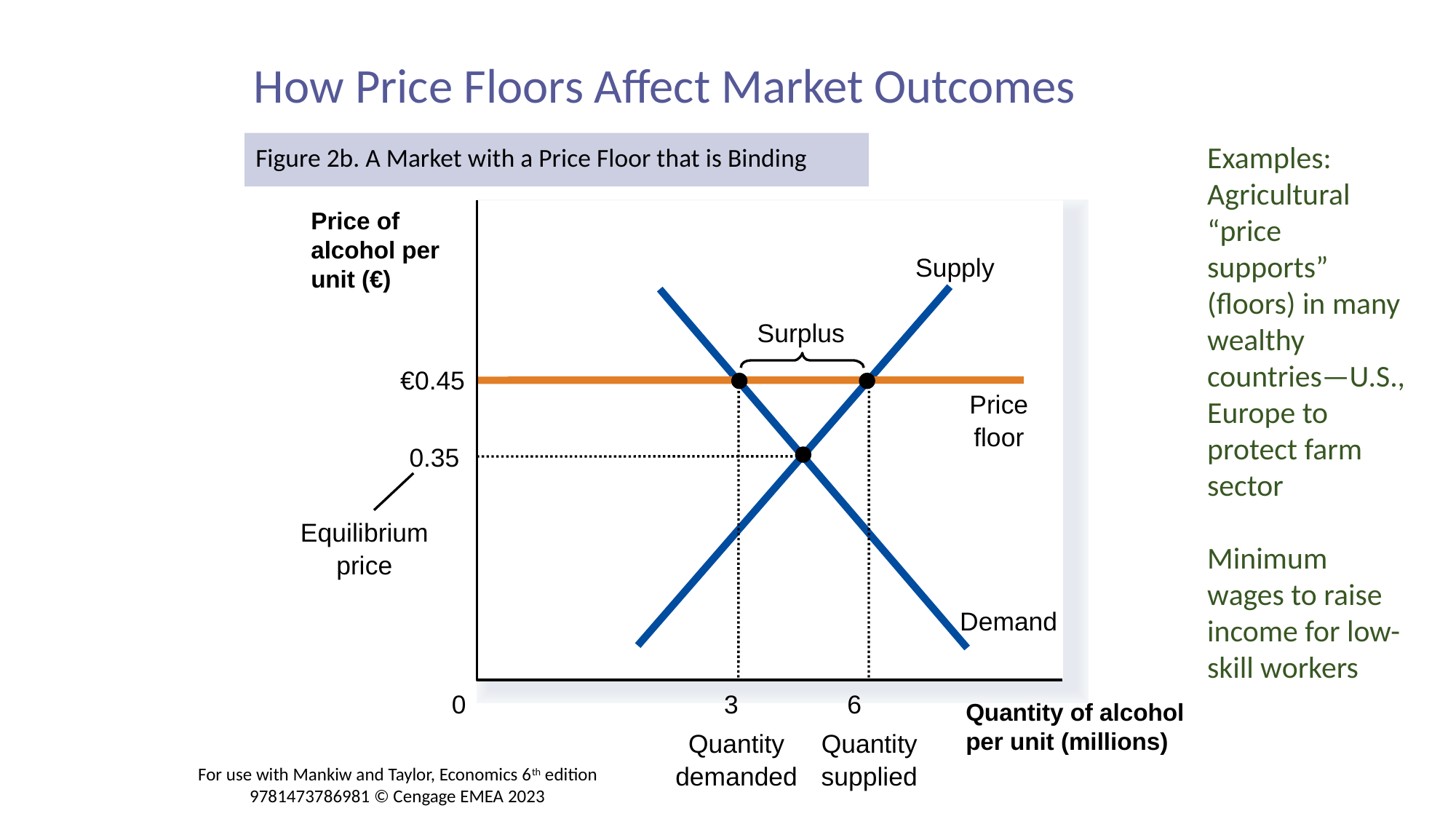

How Price Floors Affect Market Outcomes
# Figure 2b. A Market with a Price Floor that is Binding
Examples:
Agricultural “price supports”
(floors) in many wealthy countries—U.S., Europe to protect farm sector

Minimum wages to raise income for low-skill workers
Price of alcohol per unit (€)

Supply

Demand
Surplus

€0.45

Price
floor

3

6
0.35

Equilibrium
price
0
Quantity of alcohol per unit (millions)
Quantity
demanded
Quantity
supplied
For use with Mankiw and Taylor, Economics 6th edition 9781473786981 © Cengage EMEA 2023